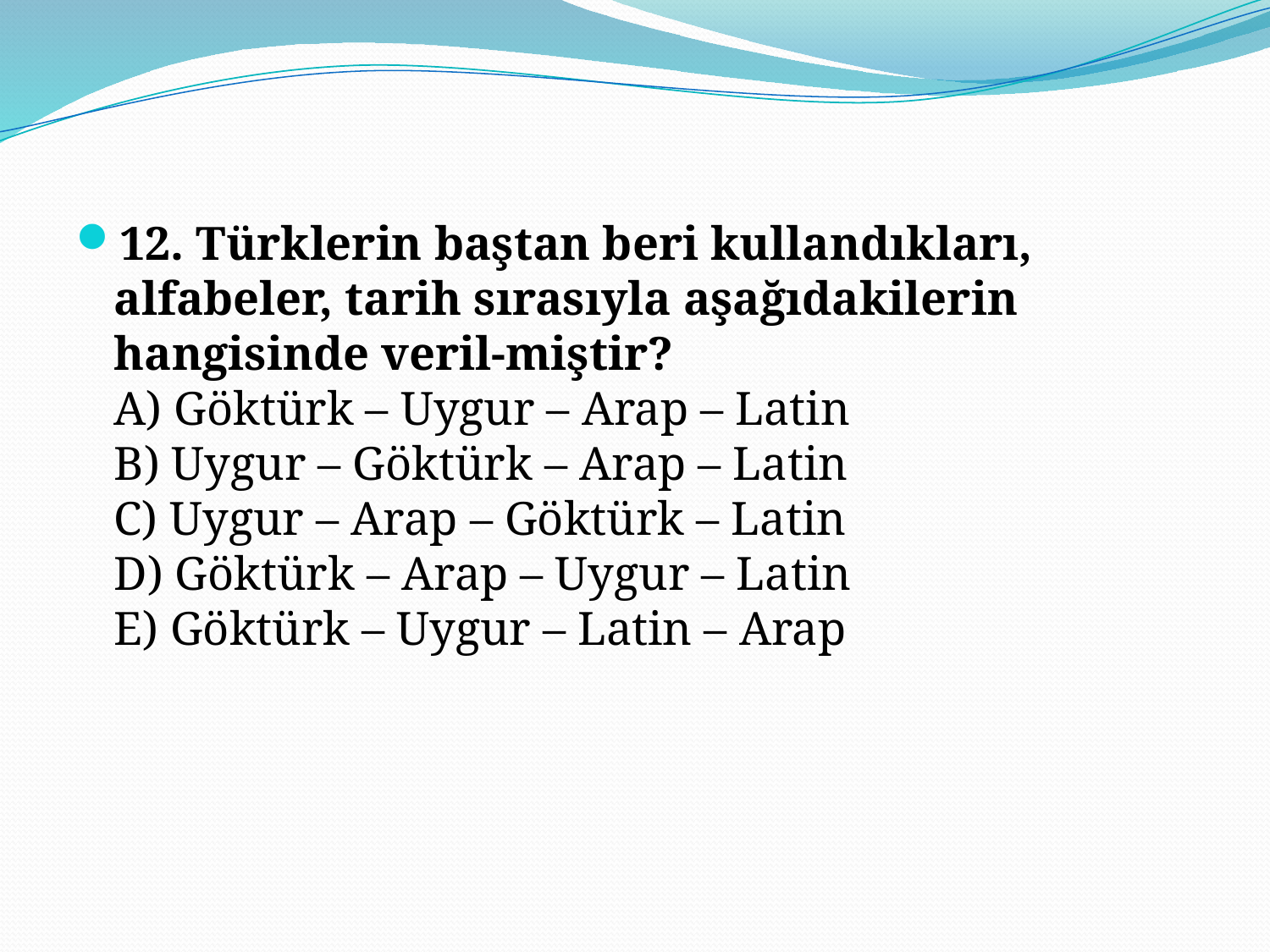

12. Türklerin baştan beri kullandıkları, alfabeler, tarih sırasıyla aşağıdakilerin hangisinde veril-miştir?
A) Göktürk – Uygur – Arap – Latin
B) Uygur – Göktürk – Arap – Latin
C) Uygur – Arap – Göktürk – Latin
D) Göktürk – Arap – Uygur – Latin
E) Göktürk – Uygur – Latin – Arap